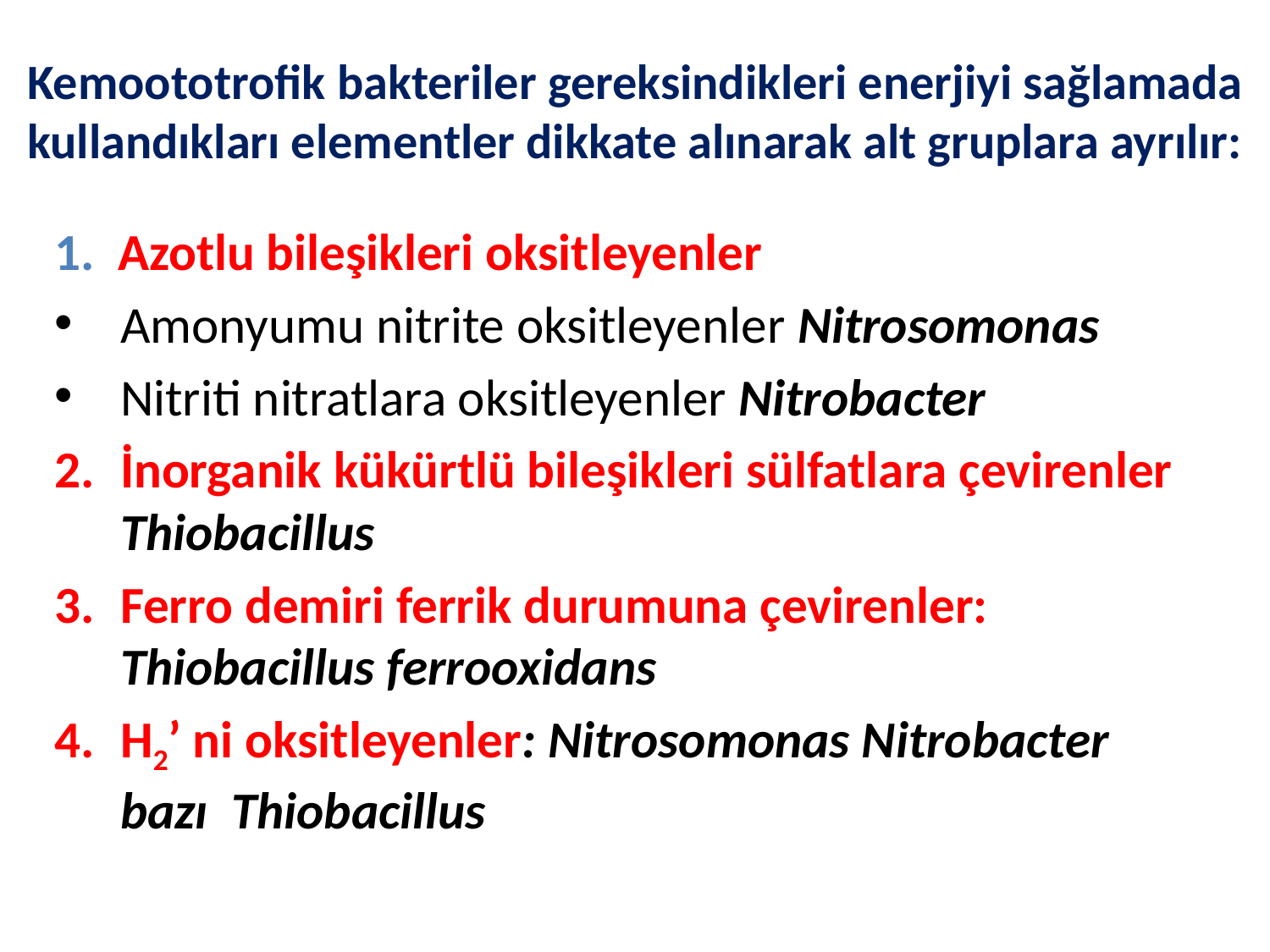

# Kemoototrofik bakteriler gereksindikleri enerjiyi sağlamada kullandıkları elementler dikkate alınarak alt gruplara ayrılır:
1.  Azotlu bileşikleri oksitleyenler
Amonyumu nitrite oksitleyenler Nitrosomonas
Nitriti nitratlara oksitleyenler Nitrobacter
İnorganik kükürtlü bileşikleri sülfatlara çevirenler Thiobacillus
Ferro demiri ferrik durumuna çevirenler: Thiobacillus ferrooxidans
H2’ ni oksitleyenler: Nitrosomonas Nitrobacter  bazı  Thiobacillus